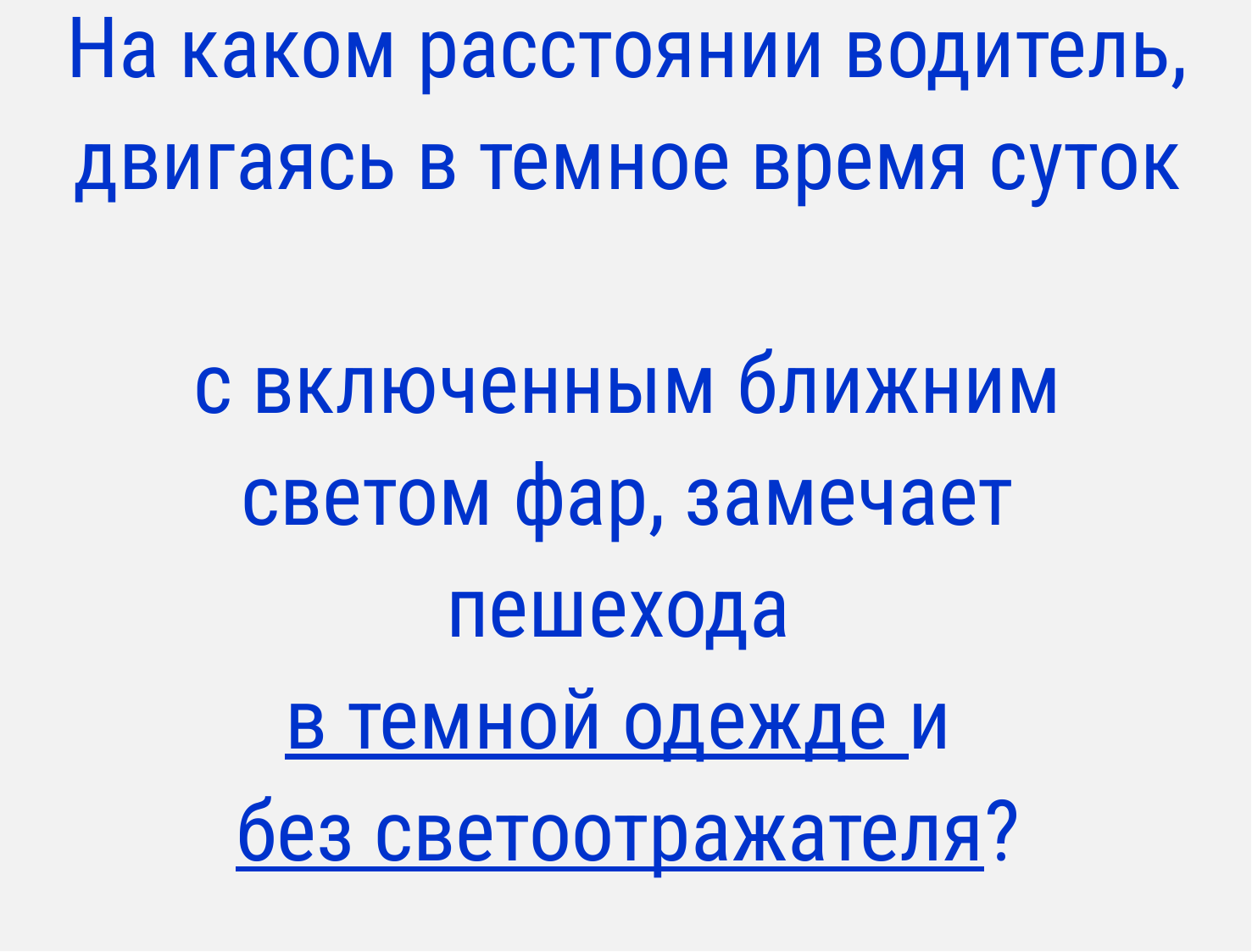

# На каком расстоянии водитель, двигаясь в темное время суток с включенным ближним светом фар, замечает пешехода в темной одежде и без светоотражателя?